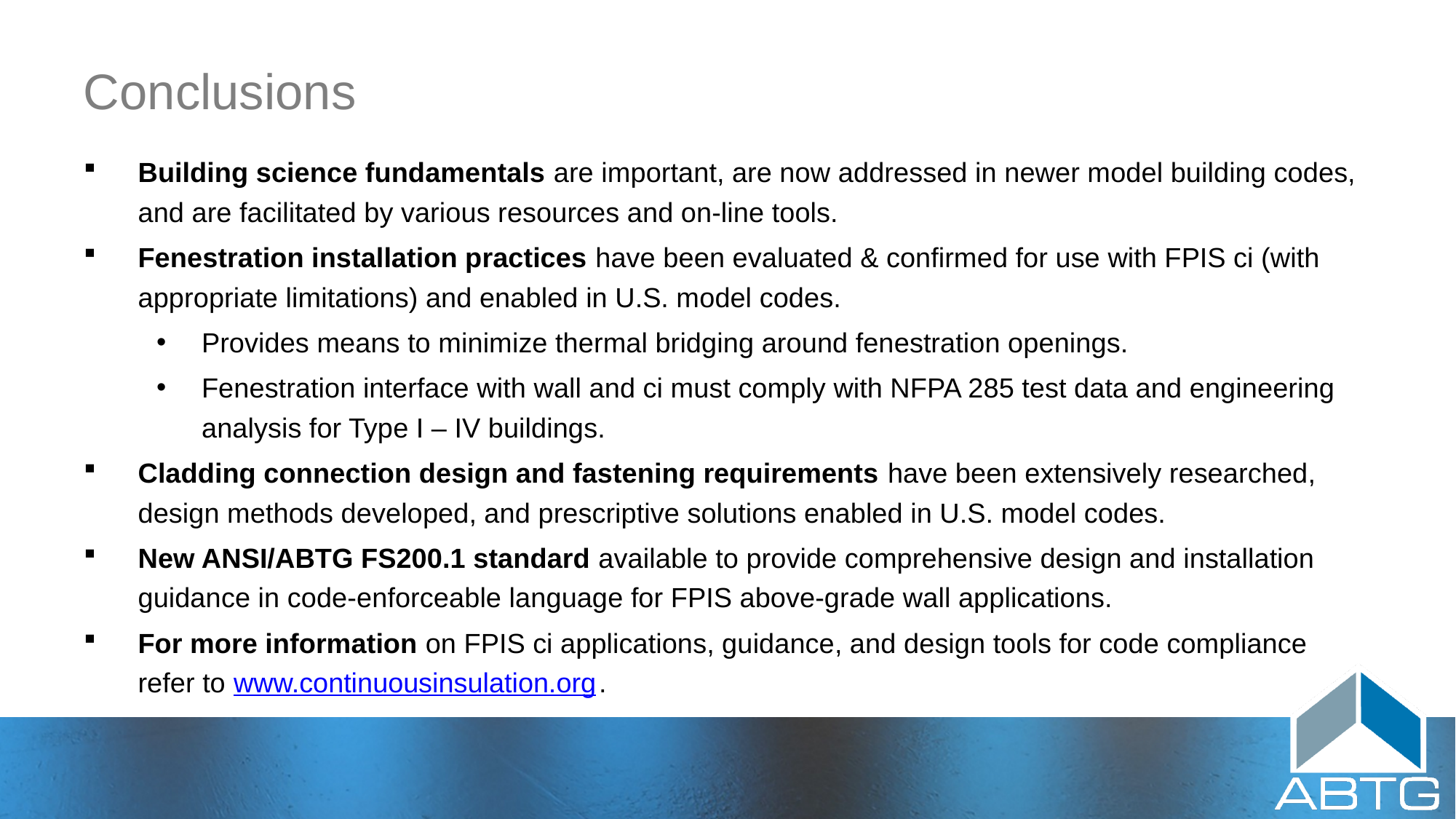

# Conclusions
Building science fundamentals are important, are now addressed in newer model building codes, and are facilitated by various resources and on-line tools.
Fenestration installation practices have been evaluated & confirmed for use with FPIS ci (with appropriate limitations) and enabled in U.S. model codes.
Provides means to minimize thermal bridging around fenestration openings.
Fenestration interface with wall and ci must comply with NFPA 285 test data and engineering analysis for Type I – IV buildings.
Cladding connection design and fastening requirements have been extensively researched, design methods developed, and prescriptive solutions enabled in U.S. model codes.
New ANSI/ABTG FS200.1 standard available to provide comprehensive design and installation guidance in code-enforceable language for FPIS above-grade wall applications.
For more information on FPIS ci applications, guidance, and design tools for code compliance refer to www.continuousinsulation.org.